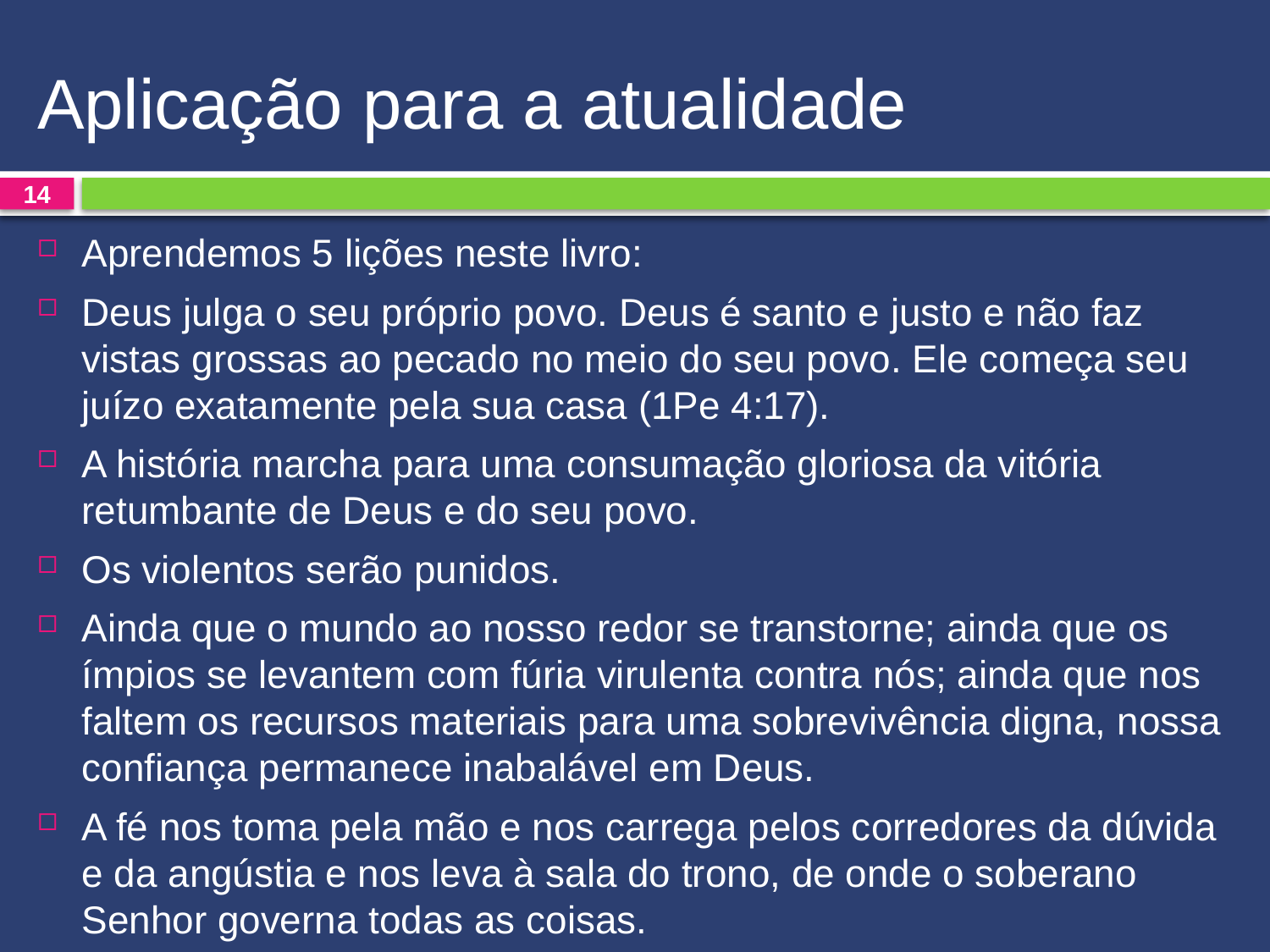

# Aplicação para a atualidade
14
Aprendemos 5 lições neste livro:
Deus julga o seu próprio povo. Deus é santo e justo e não faz vistas grossas ao pecado no meio do seu povo. Ele começa seu juízo exatamente pela sua casa (1Pe 4:17).
A história marcha para uma consumação gloriosa da vitória retumbante de Deus e do seu povo.
Os violentos serão punidos.
Ainda que o mundo ao nosso redor se transtorne; ainda que os ímpios se levantem com fúria virulenta contra nós; ainda que nos faltem os recursos materiais para uma sobrevivência digna, nossa confiança permanece inabalável em Deus.
A fé nos toma pela mão e nos carrega pelos corredores da dúvida e da angústia e nos leva à sala do trono, de onde o soberano Senhor governa todas as coisas.